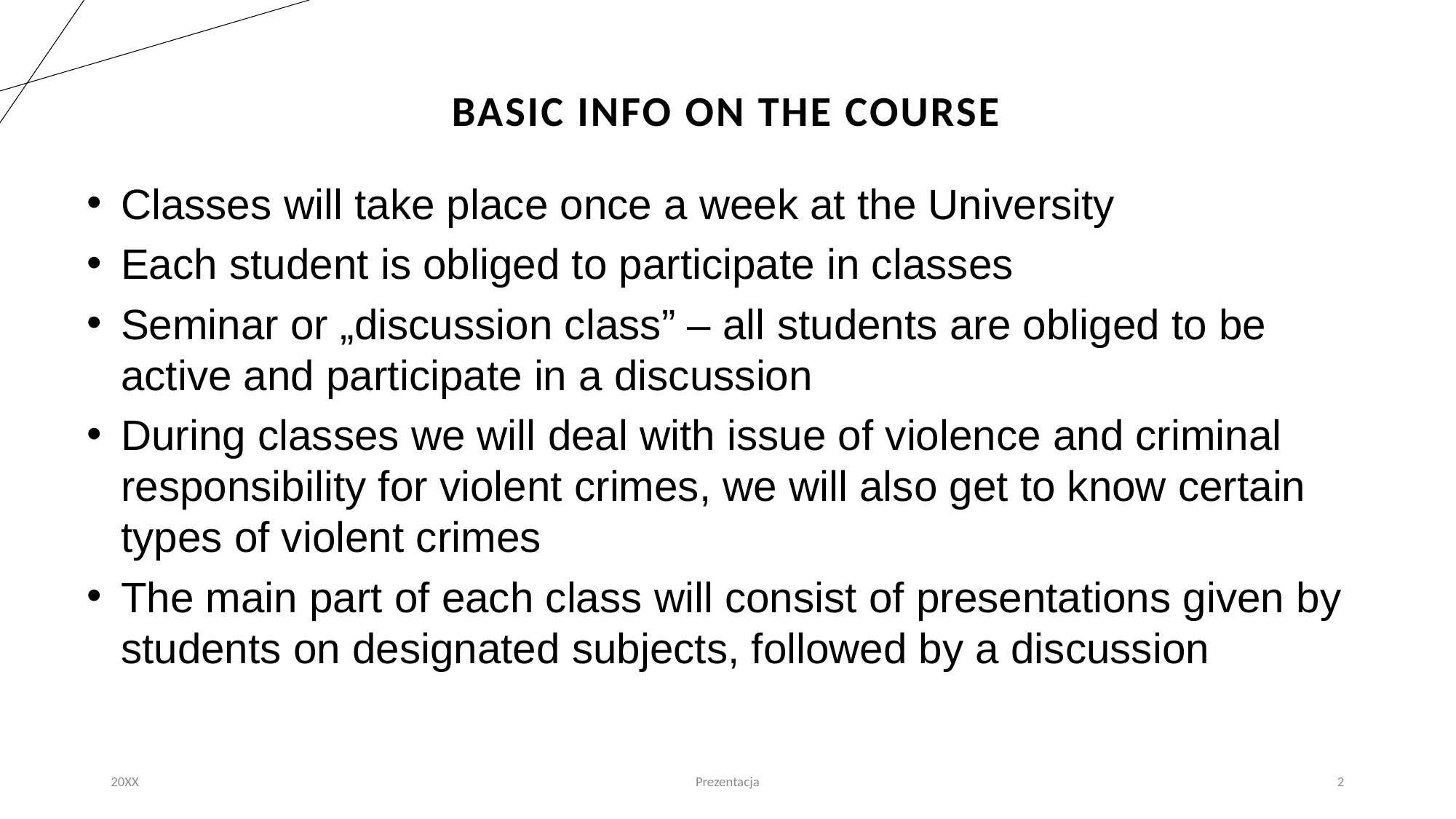

# Basic info on the course
Classes will take place once a week at the University
Each student is obliged to participate in classes
Seminar or „discussion class” – all students are obliged to be active and participate in a discussion
During classes we will deal with issue of violence and criminal responsibility for violent crimes, we will also get to know certain types of violent crimes
The main part of each class will consist of presentations given by students on designated subjects, followed by a discussion

20XX
Prezentacja
2